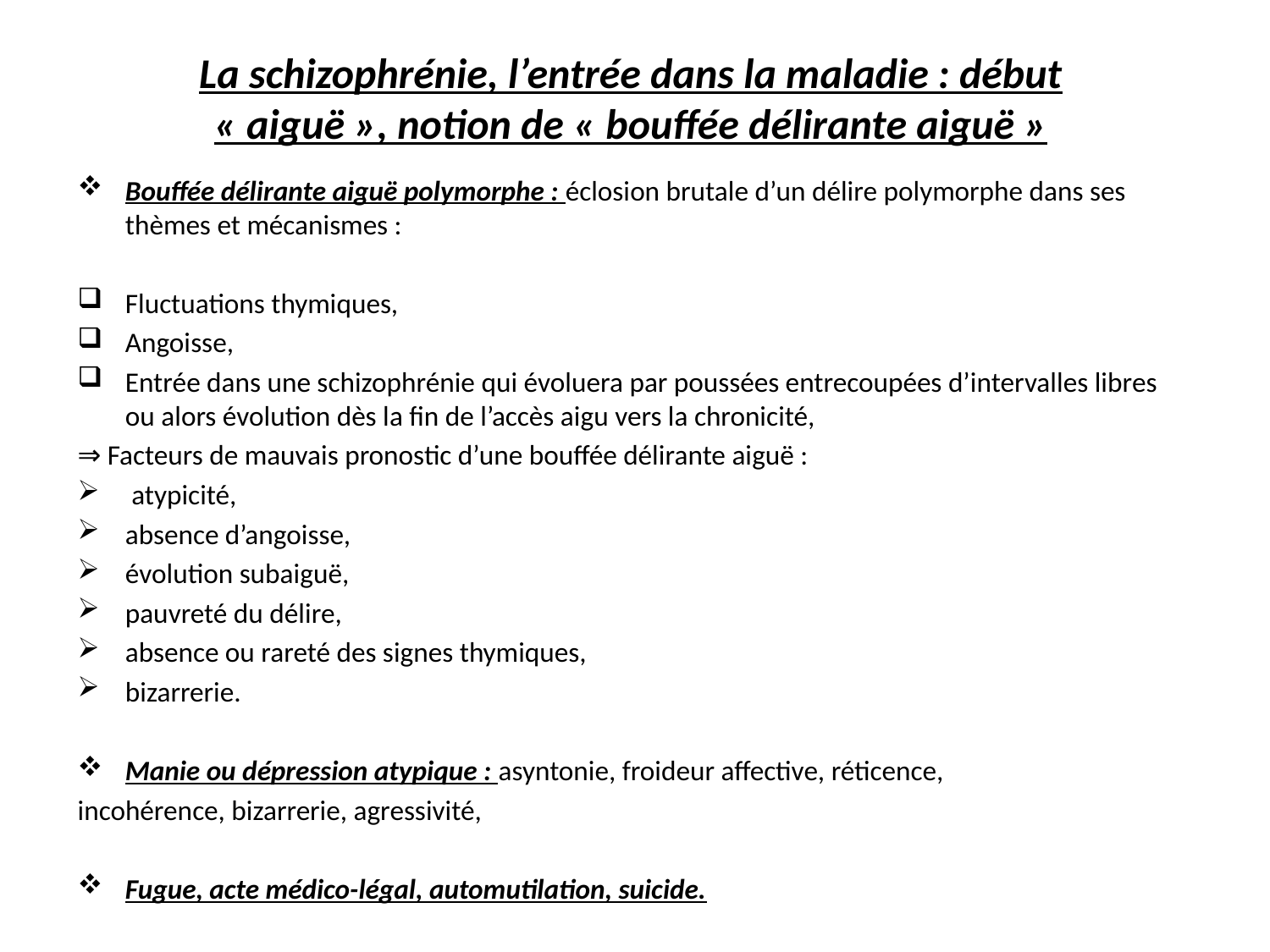

# La schizophrénie, l’entrée dans la maladie : début « aiguë », notion de « bouffée délirante aiguë »
Bouffée délirante aiguë polymorphe : éclosion brutale d’un délire polymorphe dans ses thèmes et mécanismes :

Fluctuations thymiques,
Angoisse,
Entrée dans une schizophrénie qui évoluera par poussées entrecoupées d’intervalles libres ou alors évolution dès la fin de l’accès aigu vers la chronicité,
⇒ Facteurs de mauvais pronostic d’une bouffée délirante aiguë :
 atypicité,
absence d’angoisse,
évolution subaiguë,
pauvreté du délire,
absence ou rareté des signes thymiques,
bizarrerie.

Manie ou dépression atypique : asyntonie, froideur affective, réticence,
incohérence, bizarrerie, agressivité,

Fugue, acte médico-légal, automutilation, suicide.